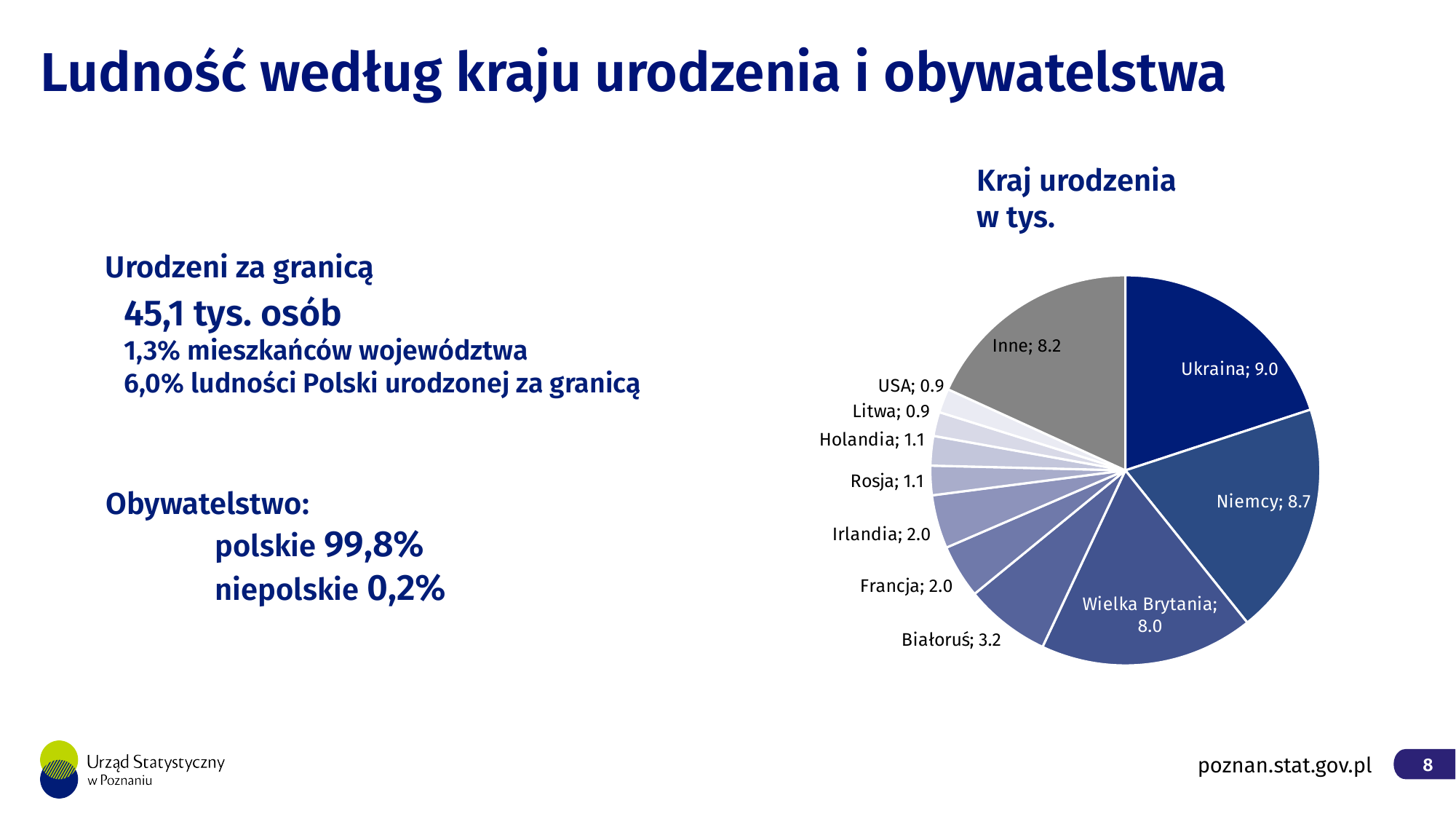

# Ludność według kraju urodzenia i obywatelstwa
Kraj urodzenia
w tys.
Urodzeni za granicą
45,1 tys. osób
1,3% mieszkańców województwa
6,0% ludności Polski urodzonej za granicą

### Chart

| Category |  |
|---|---|
| Ukraina | 9.0 |
| Niemcy | 8.7 |
| Wielka Brytania | 8.0 |
| Białoruś | 3.2 |
| Francja | 2.0 |
| Irlandia | 2.0 |
| Rosja | 1.1 |
| Holandia | 1.1 |
| Litwa | 0.9 |
| USA | 0.9 |
| Inne | 8.2 |
Obywatelstwo:
	polskie 99,8%
	niepolskie 0,2%